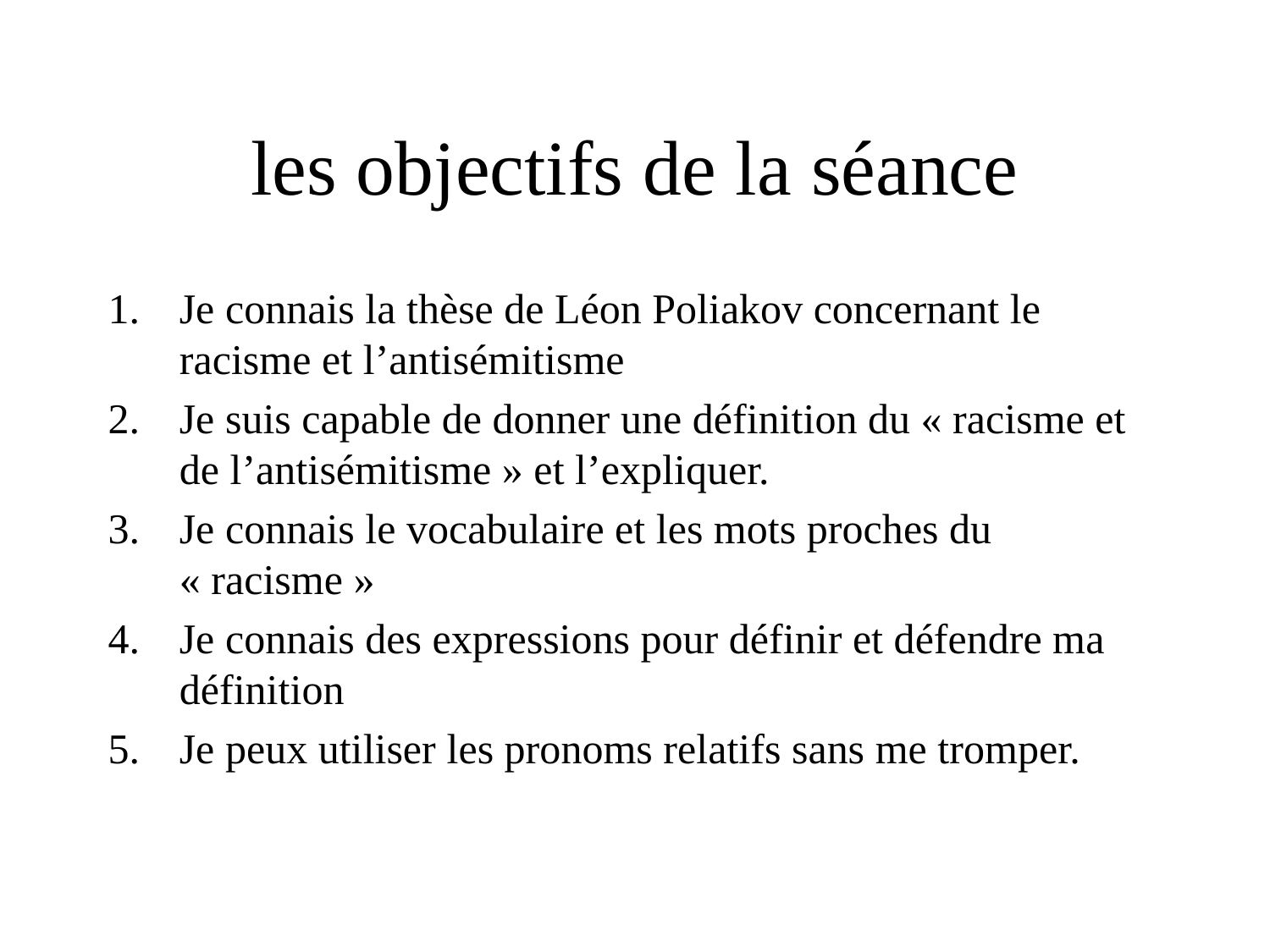

# les objectifs de la séance
Je connais la thèse de Léon Poliakov concernant le racisme et l’antisémitisme
Je suis capable de donner une définition du « racisme et de l’antisémitisme » et l’expliquer.
Je connais le vocabulaire et les mots proches du « racisme »
Je connais des expressions pour définir et défendre ma définition
Je peux utiliser les pronoms relatifs sans me tromper.